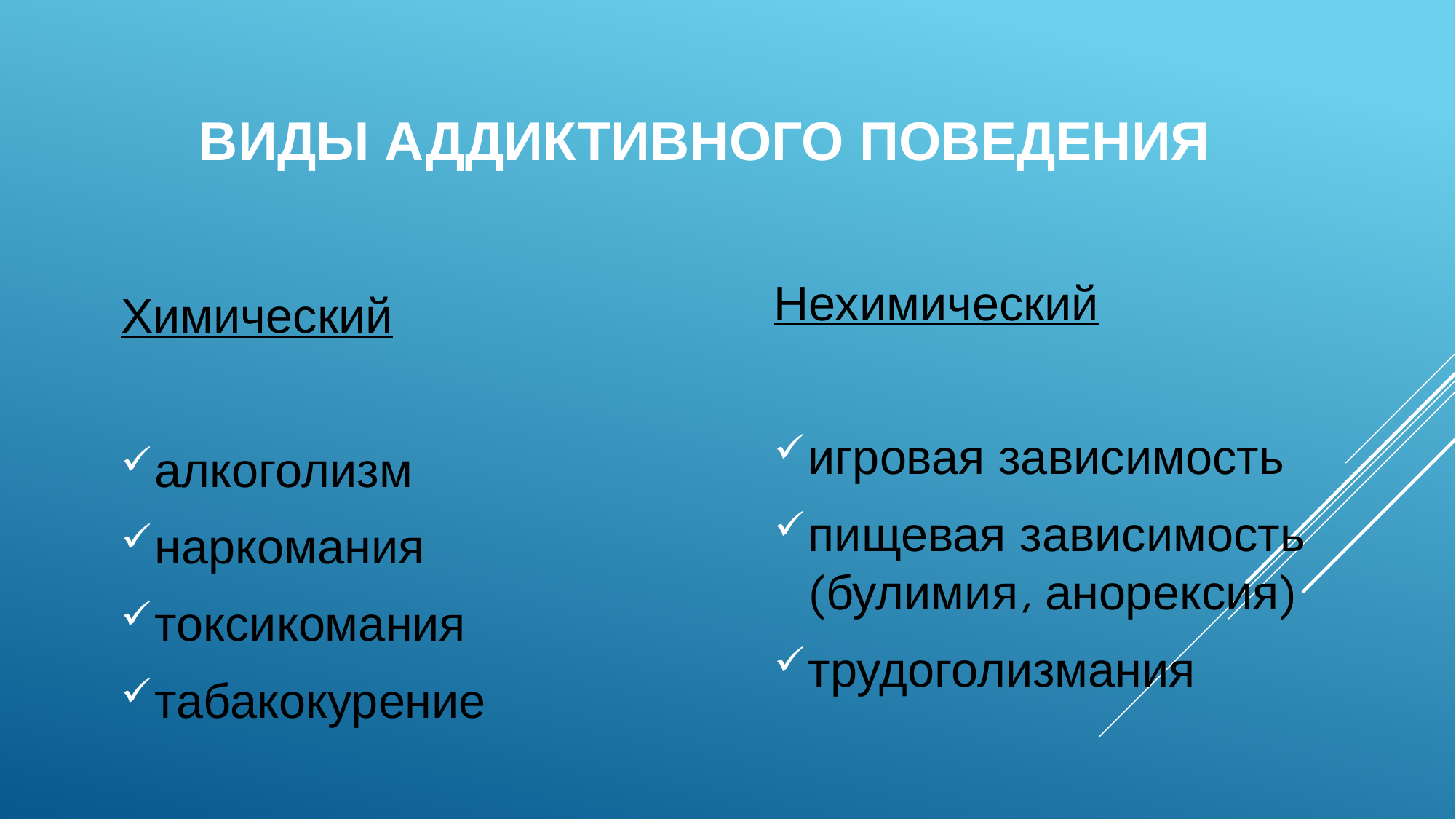

# Виды Аддиктивного поведения
Нехимический

игровая зависимость
пищевая зависимость (булимия, анорексия)
трудоголизмания
Химический

алкоголизм
наркомания
токсикомания
табакокурение